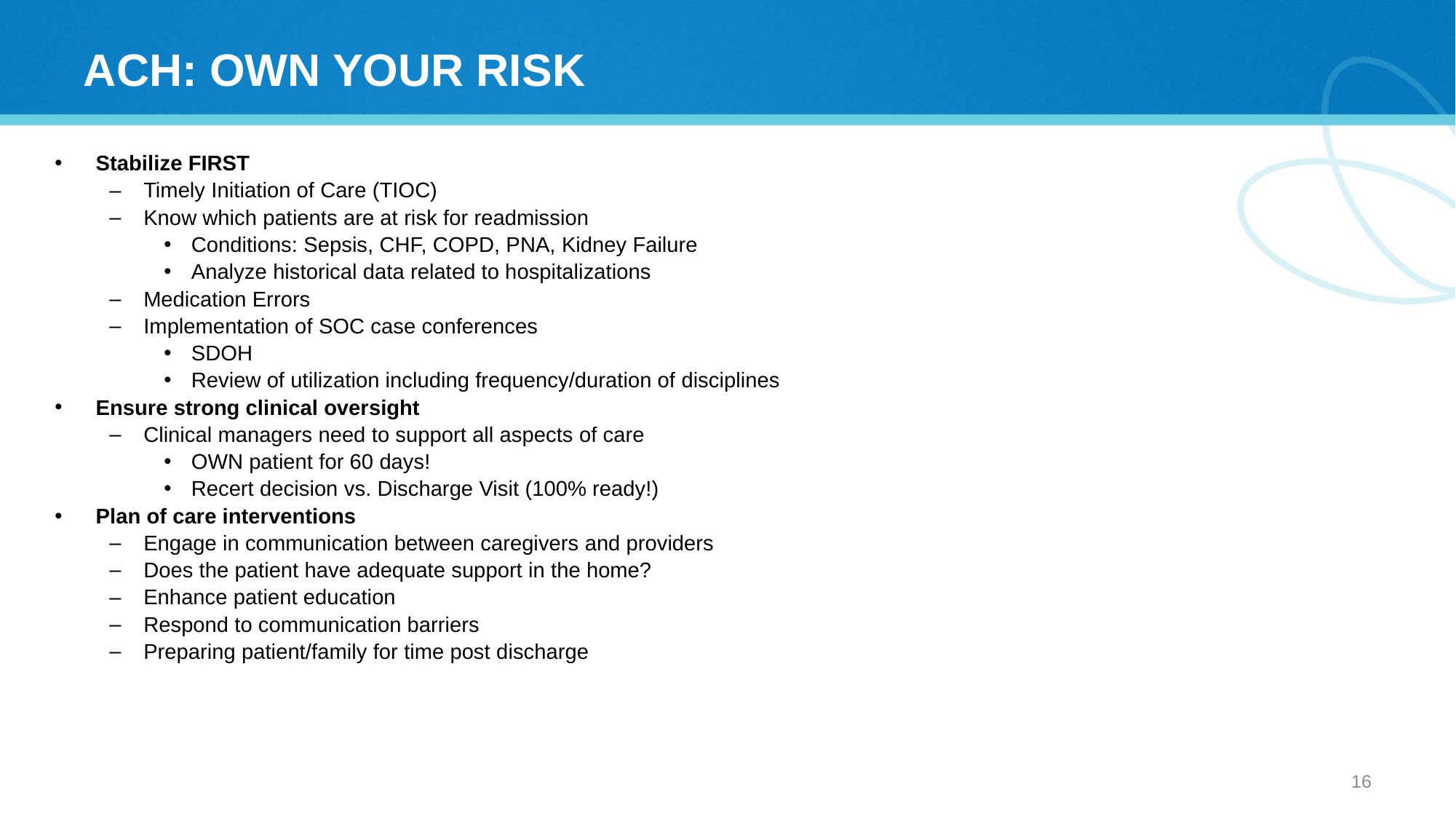

# ACH: OWN YOUR RISK
Stabilize FIRST
Timely Initiation of Care (TIOC)
Know which patients are at risk for readmission
Conditions: Sepsis, CHF, COPD, PNA, Kidney Failure
Analyze historical data related to hospitalizations
Medication Errors
Implementation of SOC case conferences
SDOH
Review of utilization including frequency/duration of disciplines
Ensure strong clinical oversight
Clinical managers need to support all aspects of care
OWN patient for 60 days!
Recert decision vs. Discharge Visit (100% ready!)
Plan of care interventions
Engage in communication between caregivers and providers
Does the patient have adequate support in the home?
Enhance patient education
Respond to communication barriers
Preparing patient/family for time post discharge

16